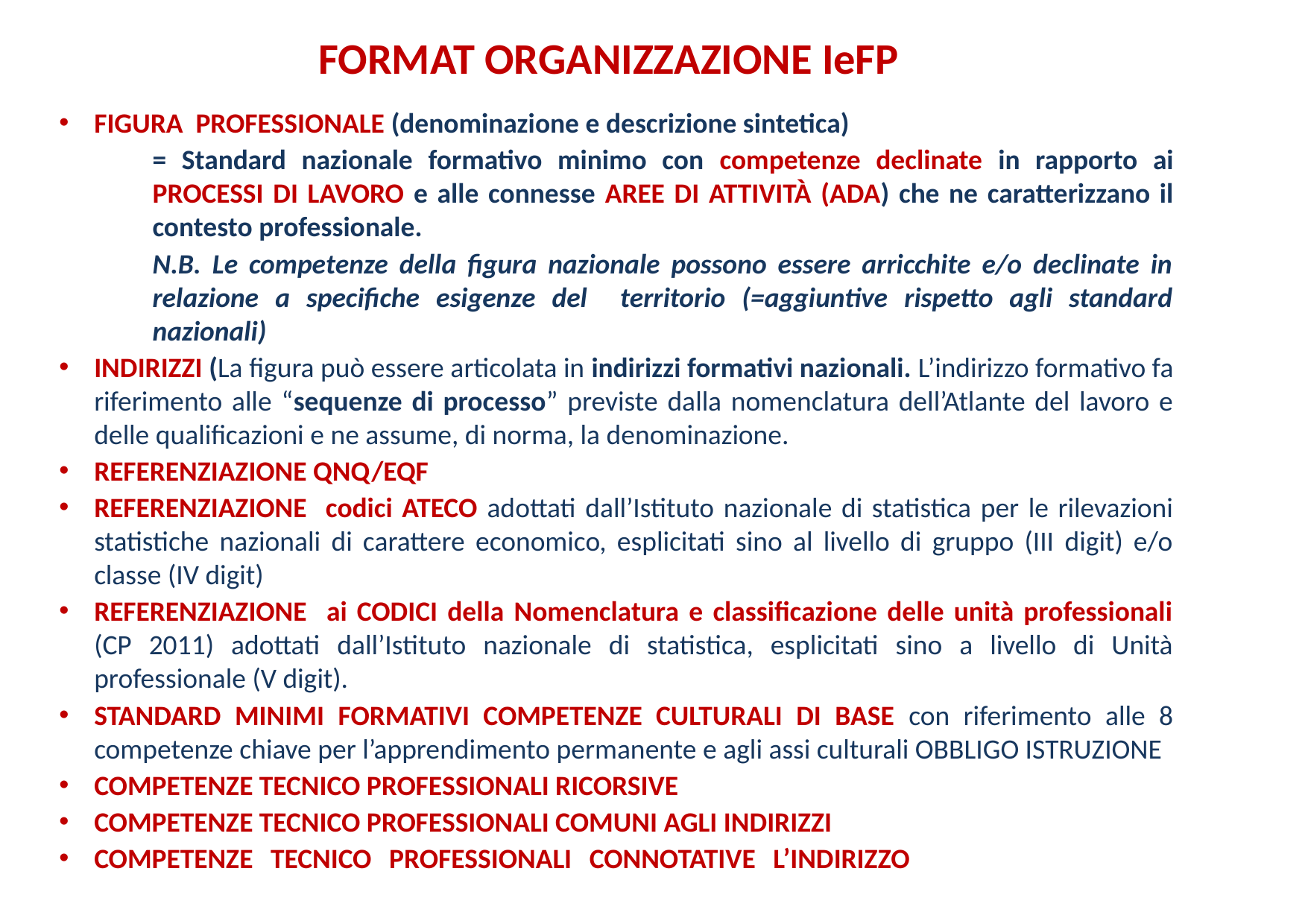

# FORMAT ORGANIZZAZIONE IeFP
FIGURA  PROFESSIONALE (denominazione e descrizione sintetica)
= Standard nazionale formativo minimo con competenze declinate in rapporto ai PROCESSI DI LAVORO e alle connesse AREE DI ATTIVITÀ (ADA) che ne caratterizzano il contesto professionale.
N.B. Le competenze della figura nazionale possono essere arricchite e/o declinate in relazione a specifiche esigenze del  territorio (=aggiuntive rispetto agli standard nazionali)
INDIRIZZI (La figura può essere articolata in indirizzi formativi nazionali. L’indirizzo formativo fa riferimento alle “sequenze di processo” previste dalla nomenclatura dell’Atlante del lavoro e delle qualificazioni e ne assume, di norma, la denominazione.
REFERENZIAZIONE QNQ/EQF
REFERENZIAZIONE  codici ATECO adottati dall’Istituto nazionale di statistica per le rilevazioni statistiche nazionali di carattere economico, esplicitati sino al livello di gruppo (III digit) e/o classe (IV digit)
REFERENZIAZIONE  ai CODICI della Nomenclatura e classificazione delle unità professionali (CP 2011) adottati dall’Istituto nazionale di statistica, esplicitati sino a livello di Unità professionale (V digit).
STANDARD MINIMI FORMATIVI COMPETENZE CULTURALI DI BASE con riferimento alle 8 competenze chiave per l’apprendimento permanente e agli assi culturali OBBLIGO ISTRUZIONE
COMPETENZE TECNICO PROFESSIONALI RICORSIVE
COMPETENZE TECNICO PROFESSIONALI COMUNI AGLI INDIRIZZI
COMPETENZE TECNICO PROFESSIONALI CONNOTATIVE L’INDIRIZZO.     ROFESSIONALI RICORSIVE (
DIDATTICA – PERSONALIZZAZIONE DEI PERCORSI